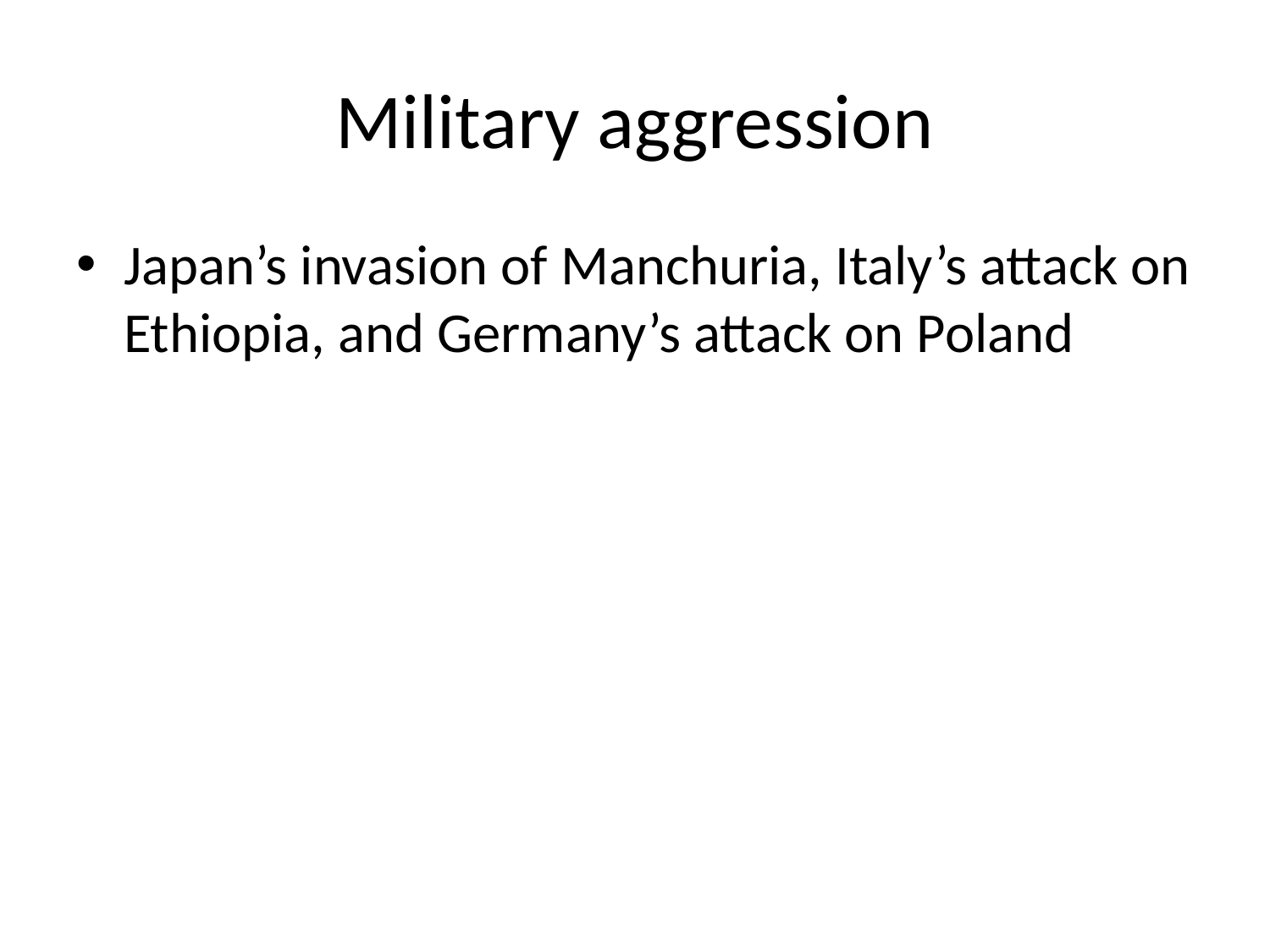

# Military aggression
Japan’s invasion of Manchuria, Italy’s attack on Ethiopia, and Germany’s attack on Poland